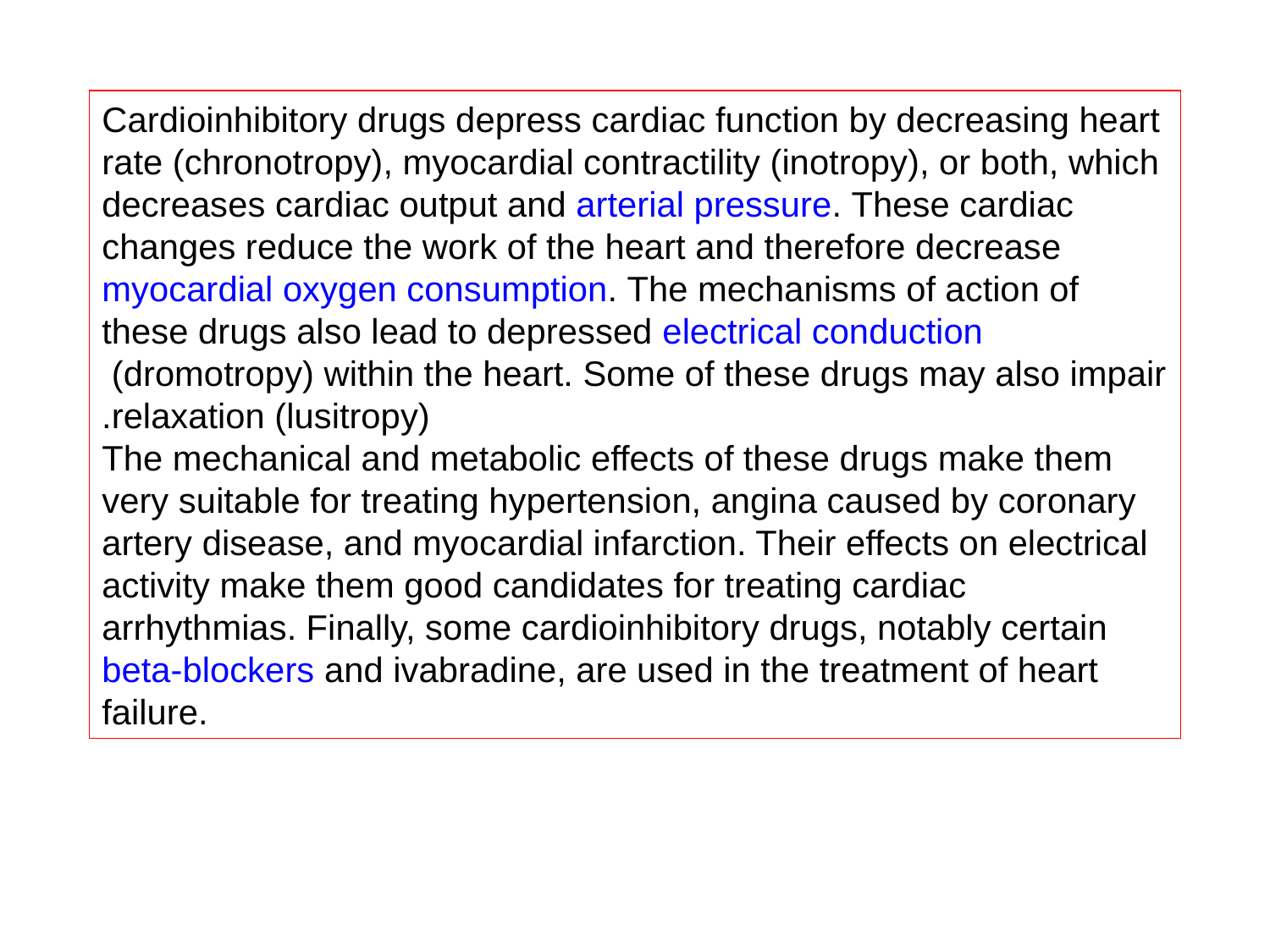

Cardioinhibitory drugs depress cardiac function by decreasing heart rate (chronotropy), myocardial contractility (inotropy), or both, which decreases cardiac output and arterial pressure. These cardiac changes reduce the work of the heart and therefore decrease myocardial oxygen consumption. The mechanisms of action of these drugs also lead to depressed electrical conduction (dromotropy) within the heart. Some of these drugs may also impair relaxation (lusitropy).
The mechanical and metabolic effects of these drugs make them very suitable for treating hypertension, angina caused by coronary artery disease, and myocardial infarction. Their effects on electrical activity make them good candidates for treating cardiac arrhythmias. Finally, some cardioinhibitory drugs, notably certain beta-blockers and ivabradine, are used in the treatment of heart failure.